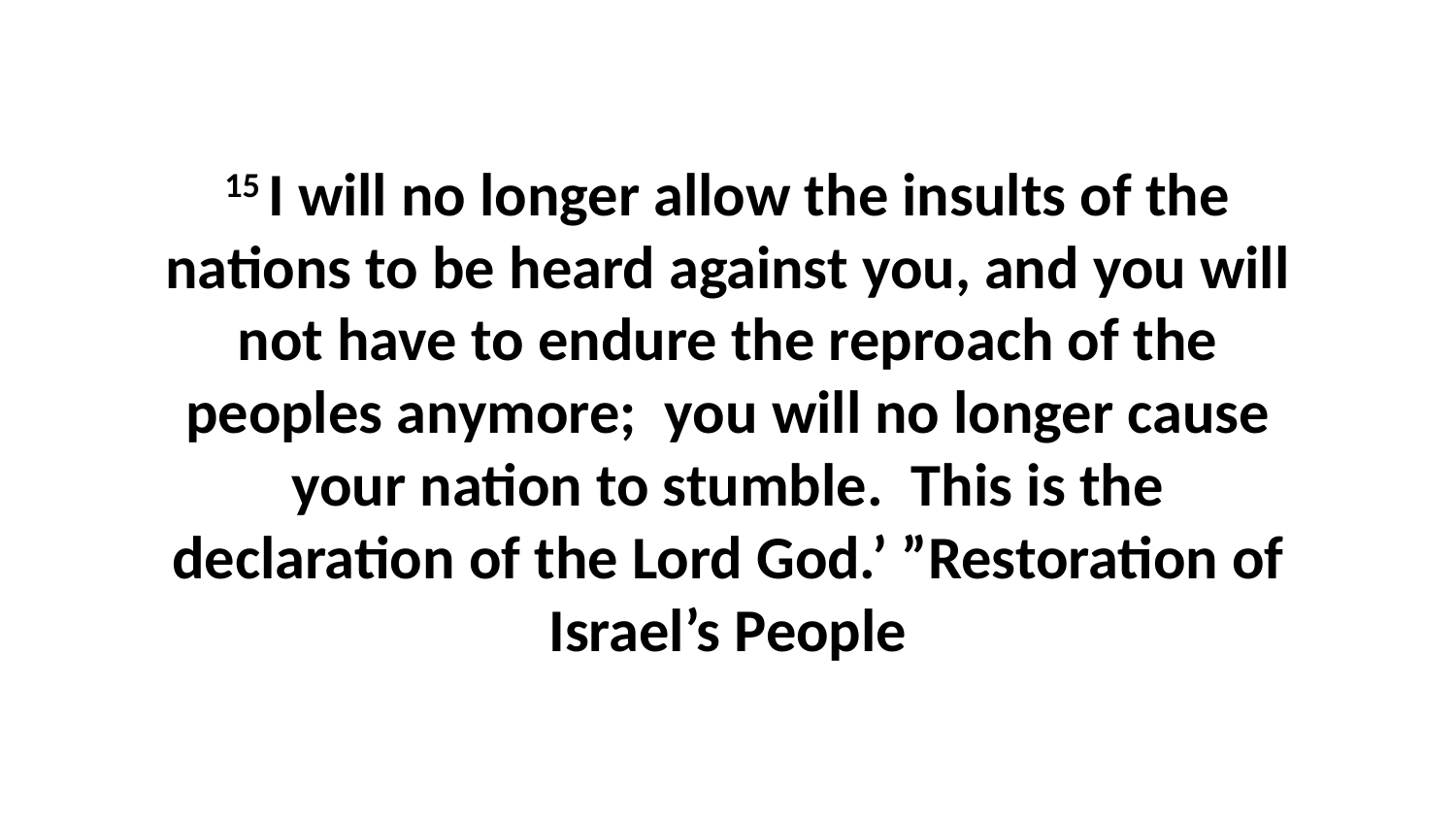

15 I will no longer allow the insults of the nations to be heard against you, and you will not have to endure the reproach of the peoples anymore;  you will no longer cause your nation to stumble.  This is the declaration of the Lord God.’ ”Restoration of Israel’s People